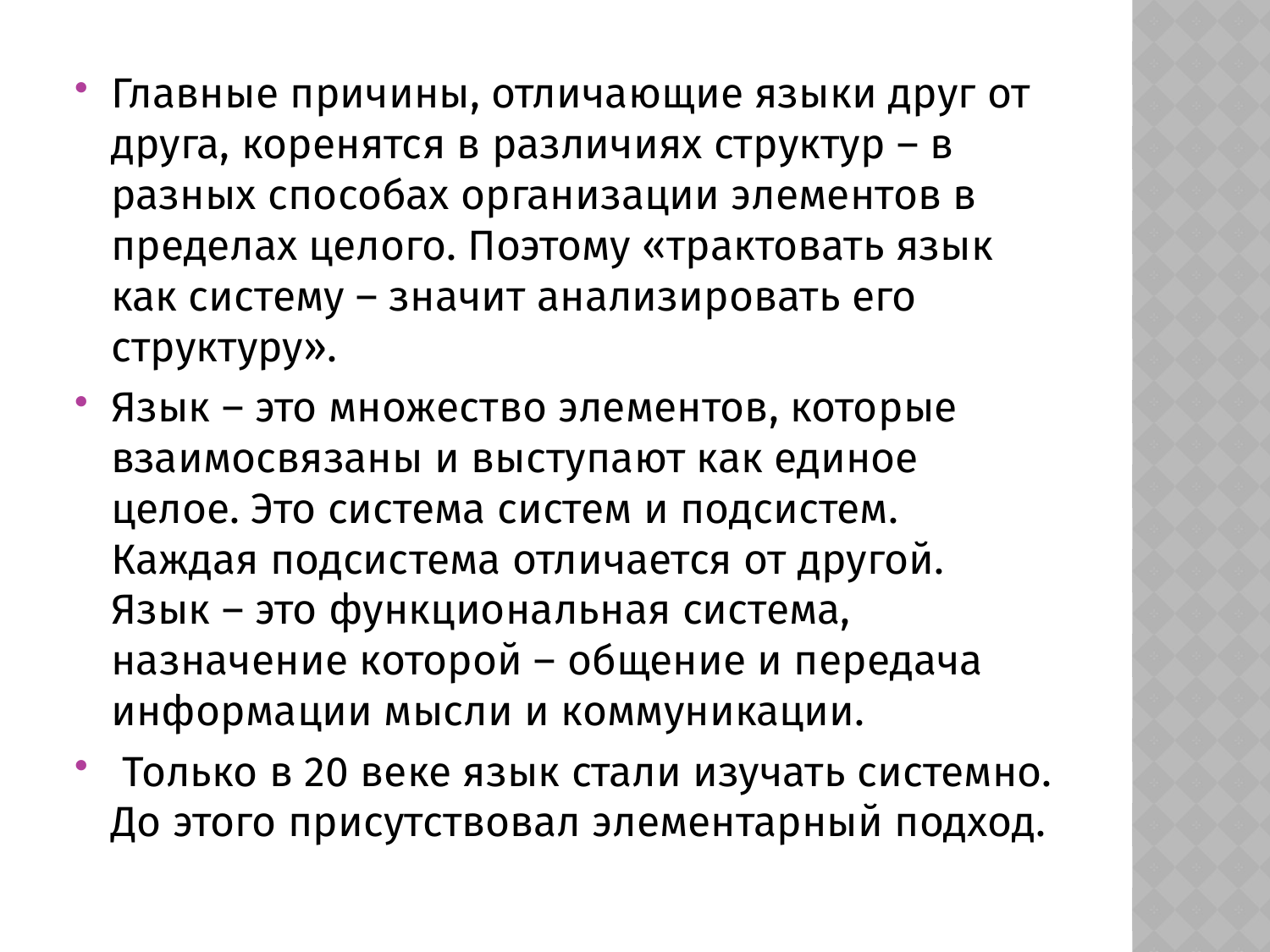

Главные причины, отличающие языки друг от друга, коренятся в различиях структур – в разных способах организации элементов в пределах целого. Поэтому «трактовать язык как систему – значит анализировать его структуру».
Язык – это множество элементов, которые взаимосвязаны и выступают как единое целое. Это система систем и подсистем. Каждая подсистема отличается от другой. Язык – это функциональная система, назначение которой – общение и передача информации мысли и коммуникации.
 Только в 20 веке язык стали изучать системно. До этого присутствовал элементарный подход.